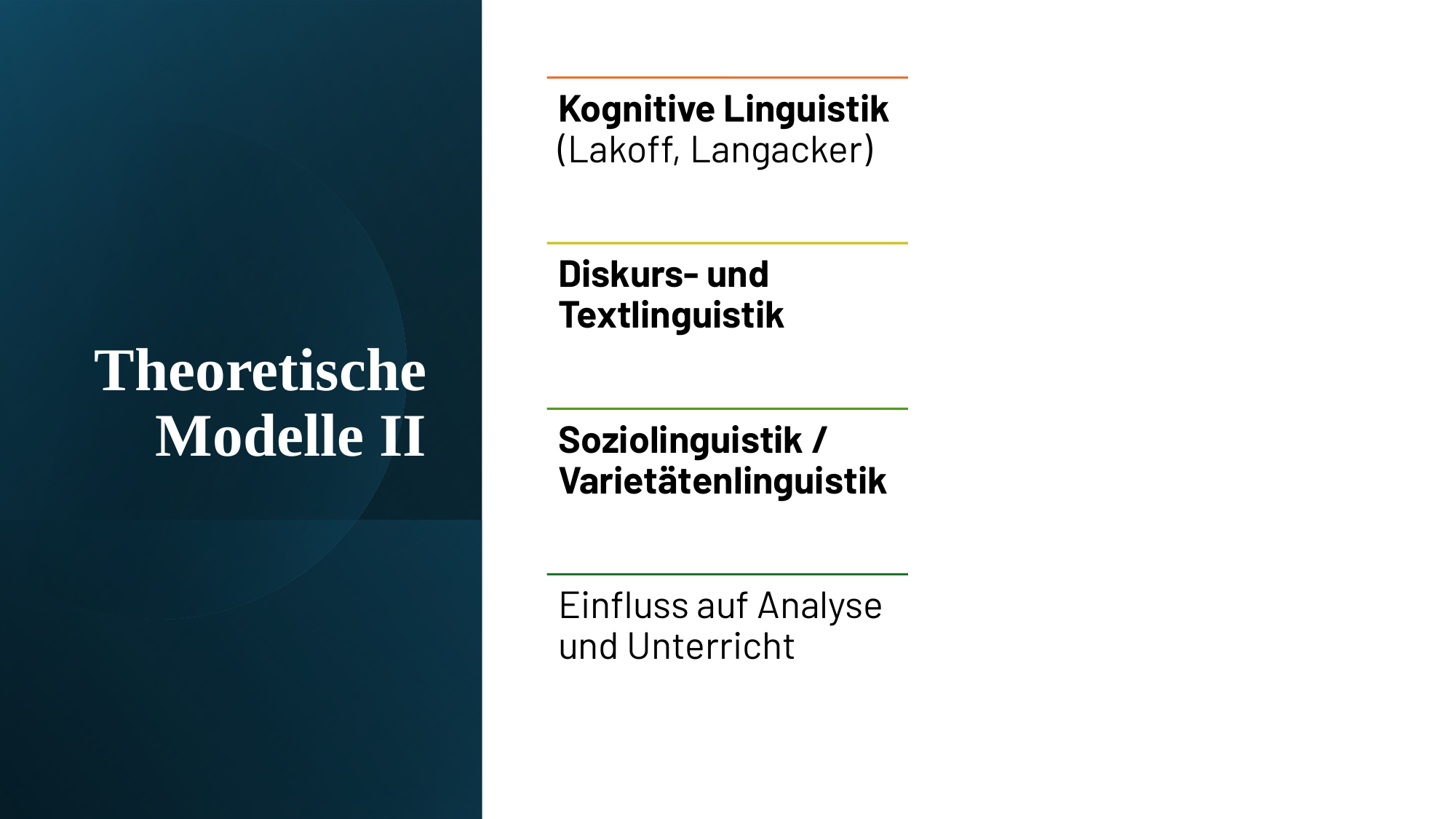

# Theoretische Modelle II
Kognitive Linguistik (Lakoff, Langacker)
Diskurs- und Textlinguistik
Soziolinguistik / Varietätenlinguistik
Einfluss auf Analyse und Unterricht